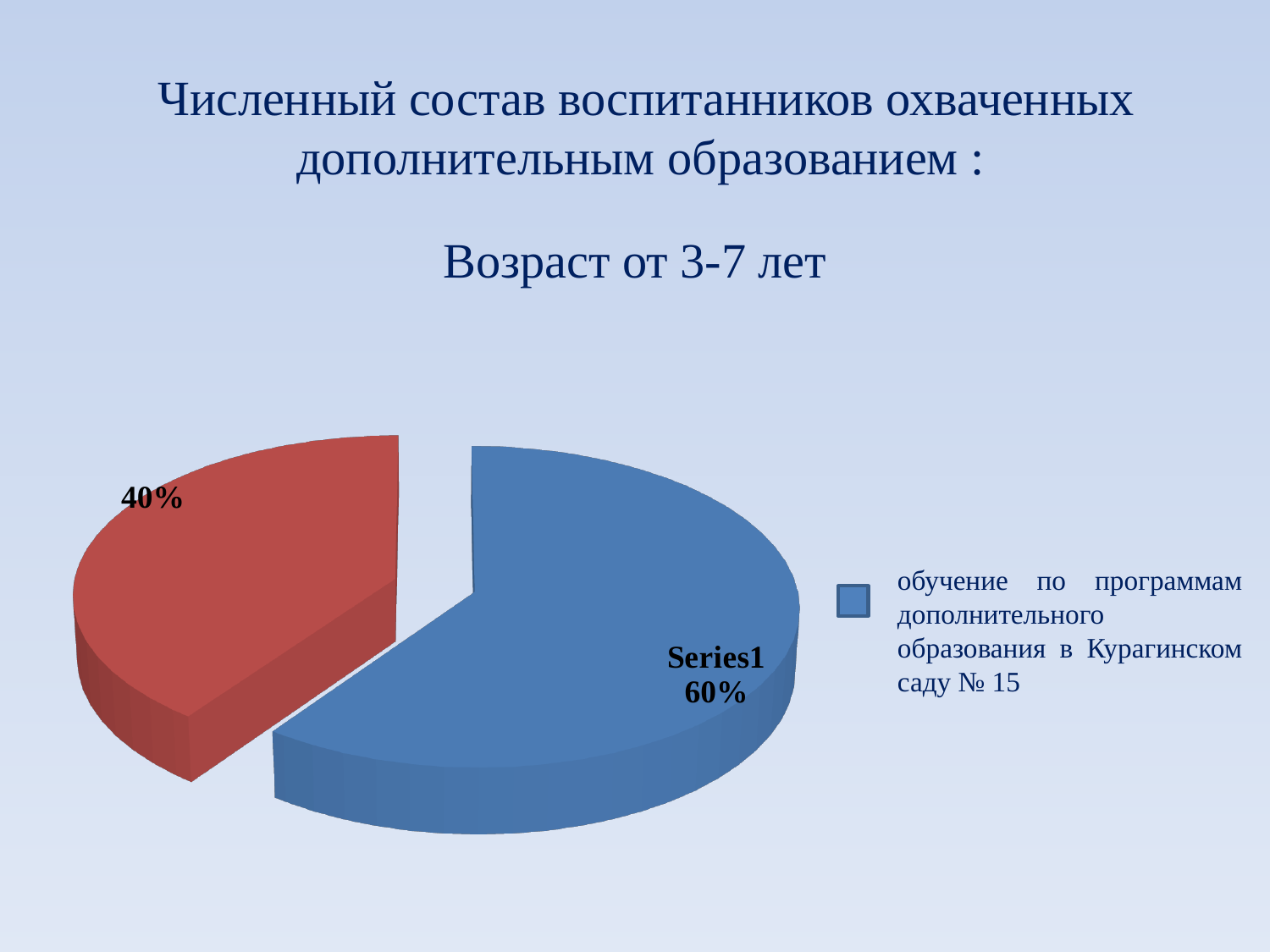

# Численный состав воспитанников охваченных дополнительным образованием :
Возраст от 3-7 лет

[unsupported chart]

обучение по программам дополнительного образования в Курагинском саду № 15